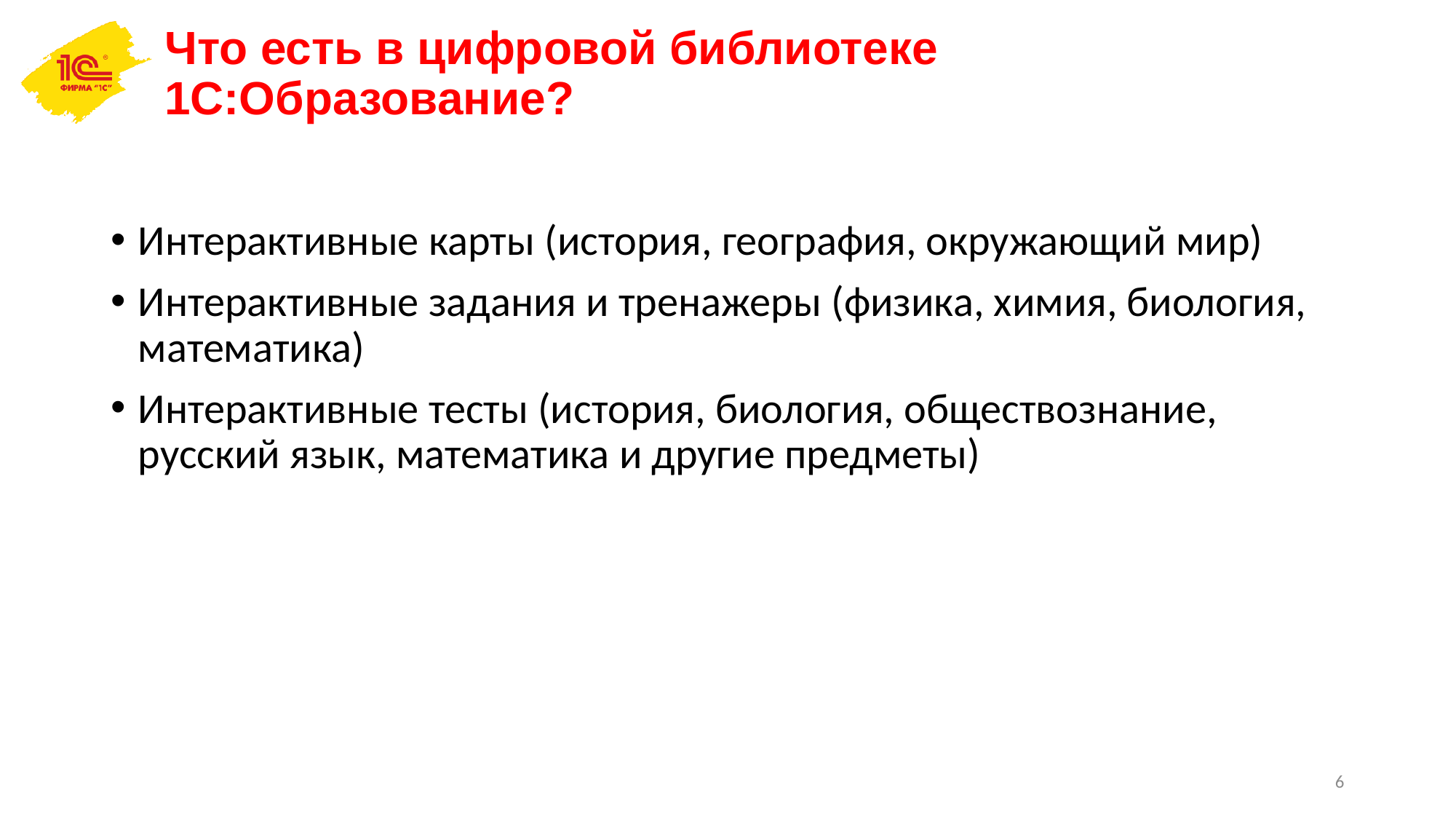

# Что есть в цифровой библиотеке 1С:Образование?
Интерактивные карты (история, география, окружающий мир)
Интерактивные задания и тренажеры (физика, химия, биология, математика)
Интерактивные тесты (история, биология, обществознание, русский язык, математика и другие предметы)

6